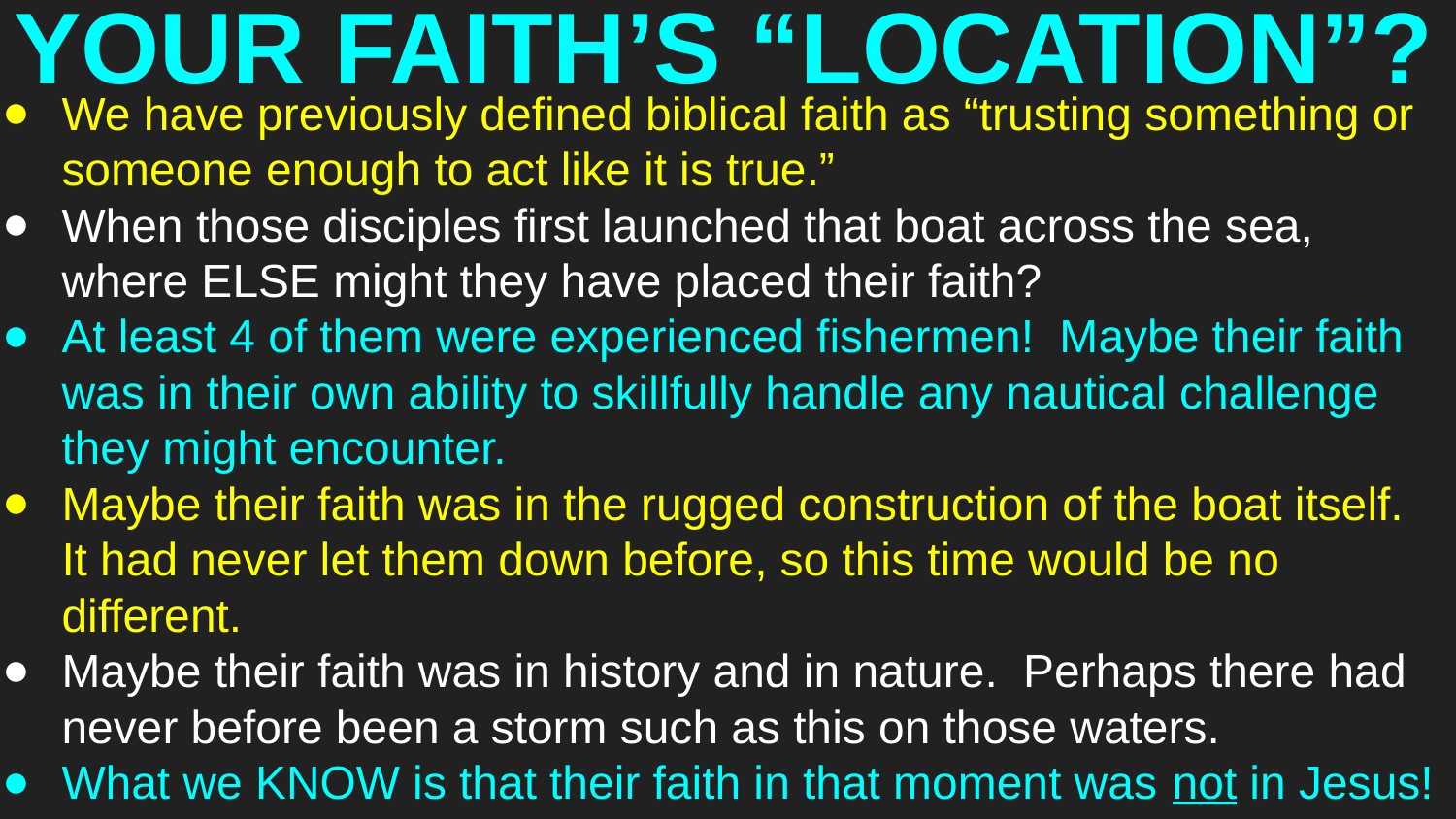

# YOUR FAITH’S “LOCATION”?
We have previously defined biblical faith as “trusting something or someone enough to act like it is true.”
When those disciples first launched that boat across the sea, where ELSE might they have placed their faith?
At least 4 of them were experienced fishermen!  Maybe their faith was in their own ability to skillfully handle any nautical challenge they might encounter.
Maybe their faith was in the rugged construction of the boat itself.  It had never let them down before, so this time would be no different.
Maybe their faith was in history and in nature.  Perhaps there had never before been a storm such as this on those waters.
What we KNOW is that their faith in that moment was not in Jesus!